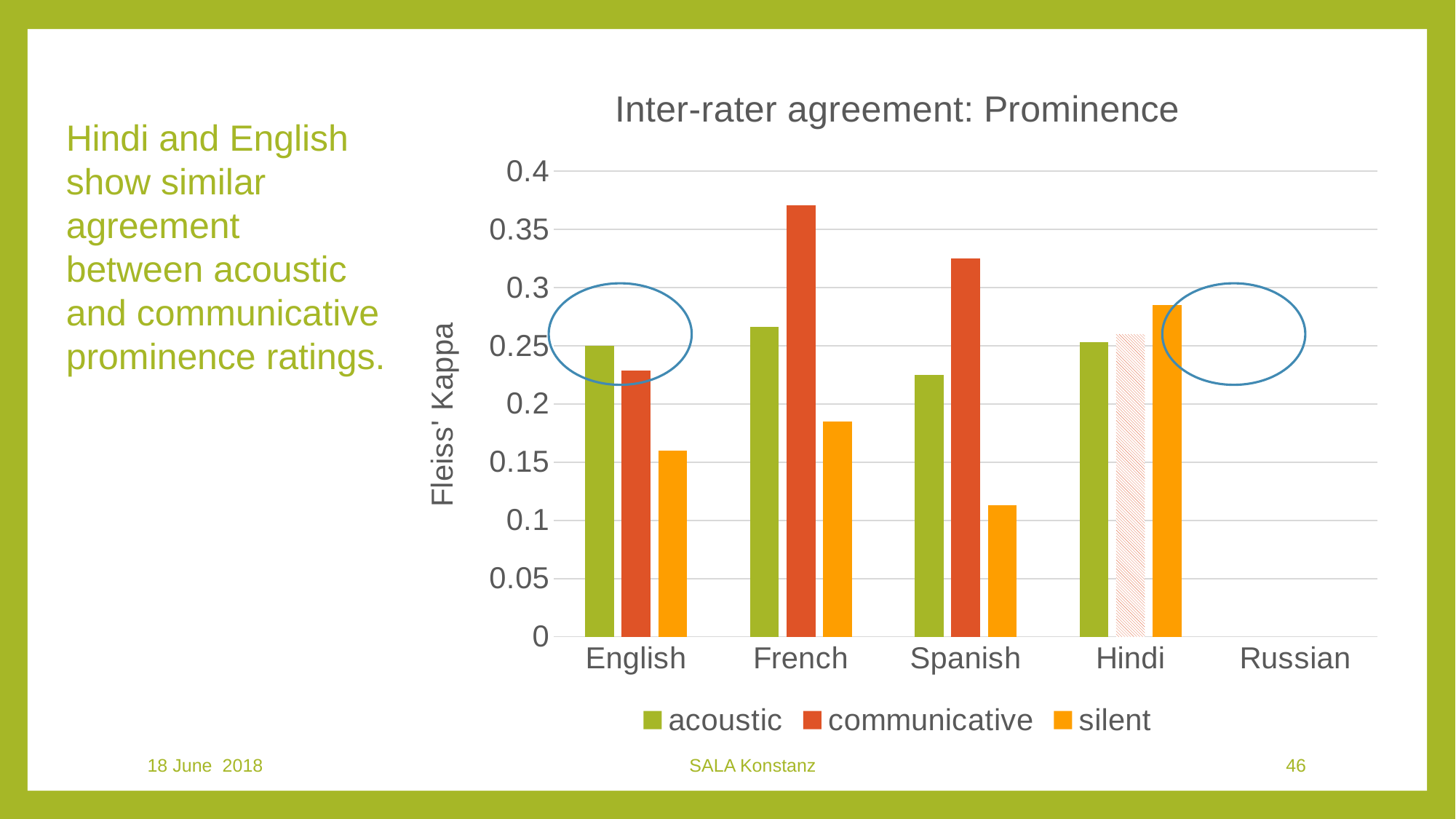

[unsupported chart]

Hindi and English show similar agreement between acoustic and communicative prominence ratings.

18 June  2018
SALA Konstanz
46